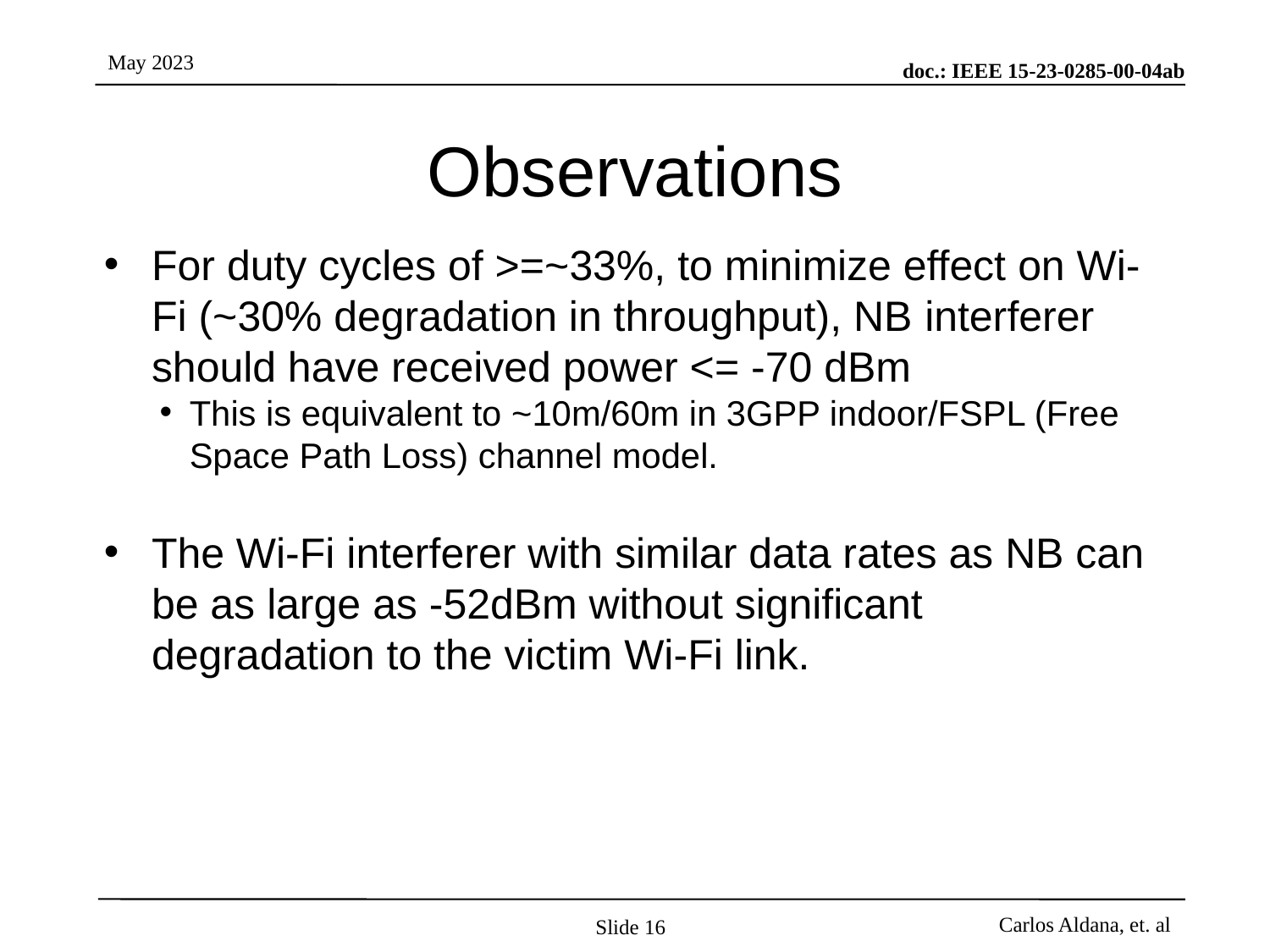

# Observations
For duty cycles of >=~33%, to minimize effect on Wi-Fi (~30% degradation in throughput), NB interferer should have received power <= -70 dBm
This is equivalent to ~10m/60m in 3GPP indoor/FSPL (Free Space Path Loss) channel model.

The Wi-Fi interferer with similar data rates as NB can be as large as -52dBm without significant degradation to the victim Wi-Fi link.

Slide 16